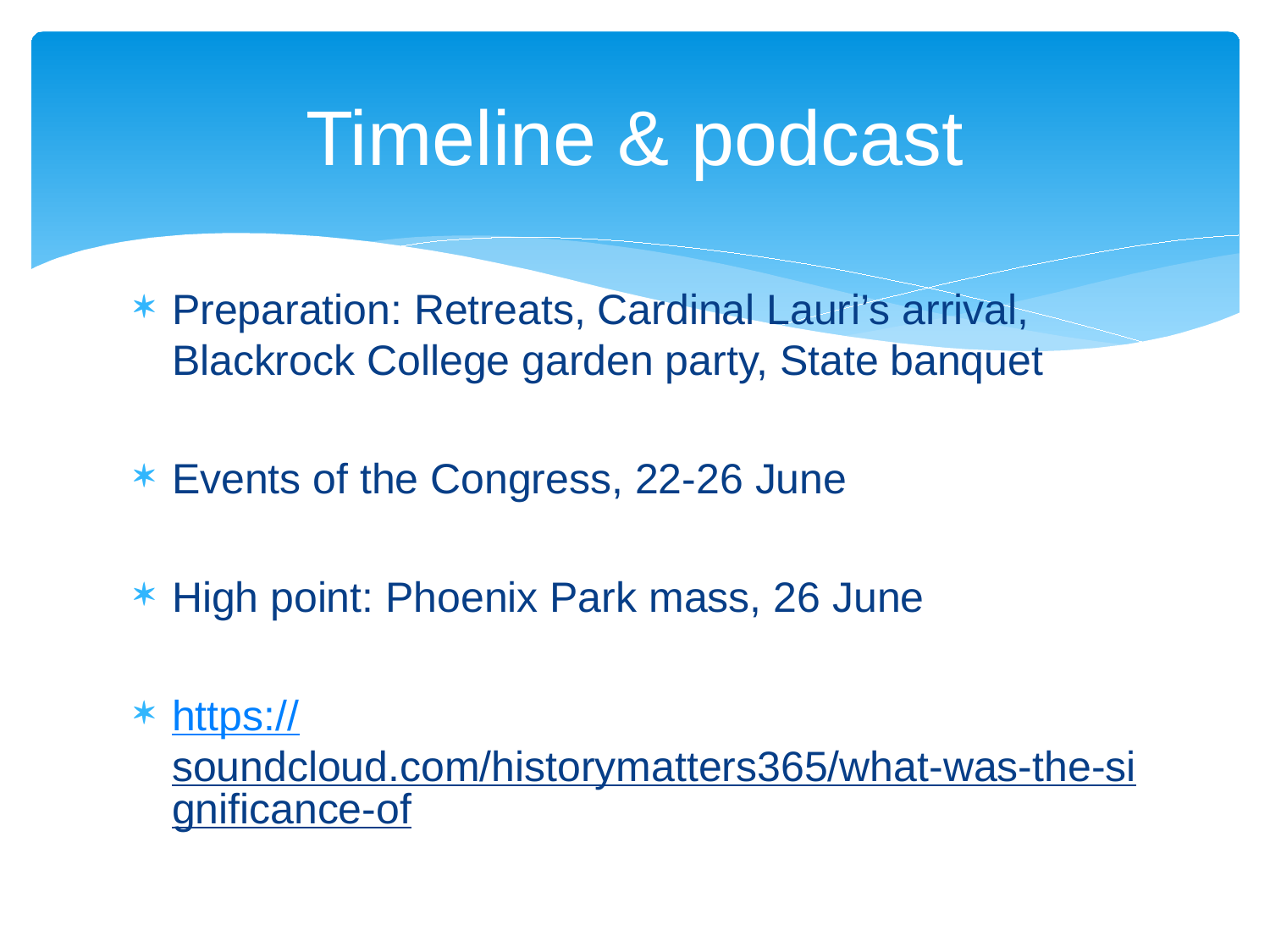

# Timeline & podcast
Preparation: Retreats, Cardinal Lauri’s arrival, Blackrock College garden party, State banquet

Events of the Congress, 22-26 June

High point: Phoenix Park mass, 26 June

https://soundcloud.com/historymatters365/what-was-the-significance-of